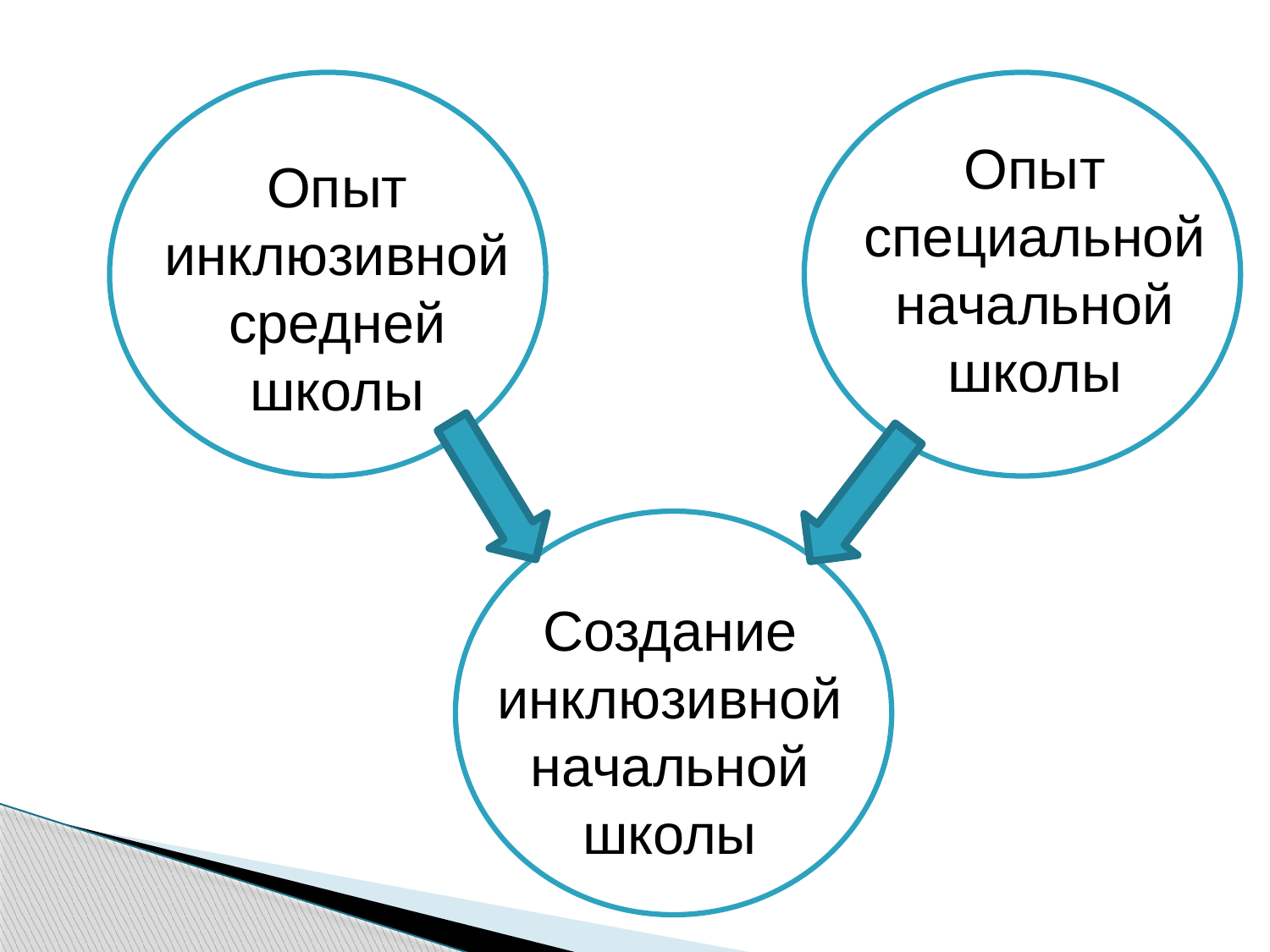

Опыт специальной начальной школы
Опыт инклюзивной средней школы

Создание инклюзивной начальной школы